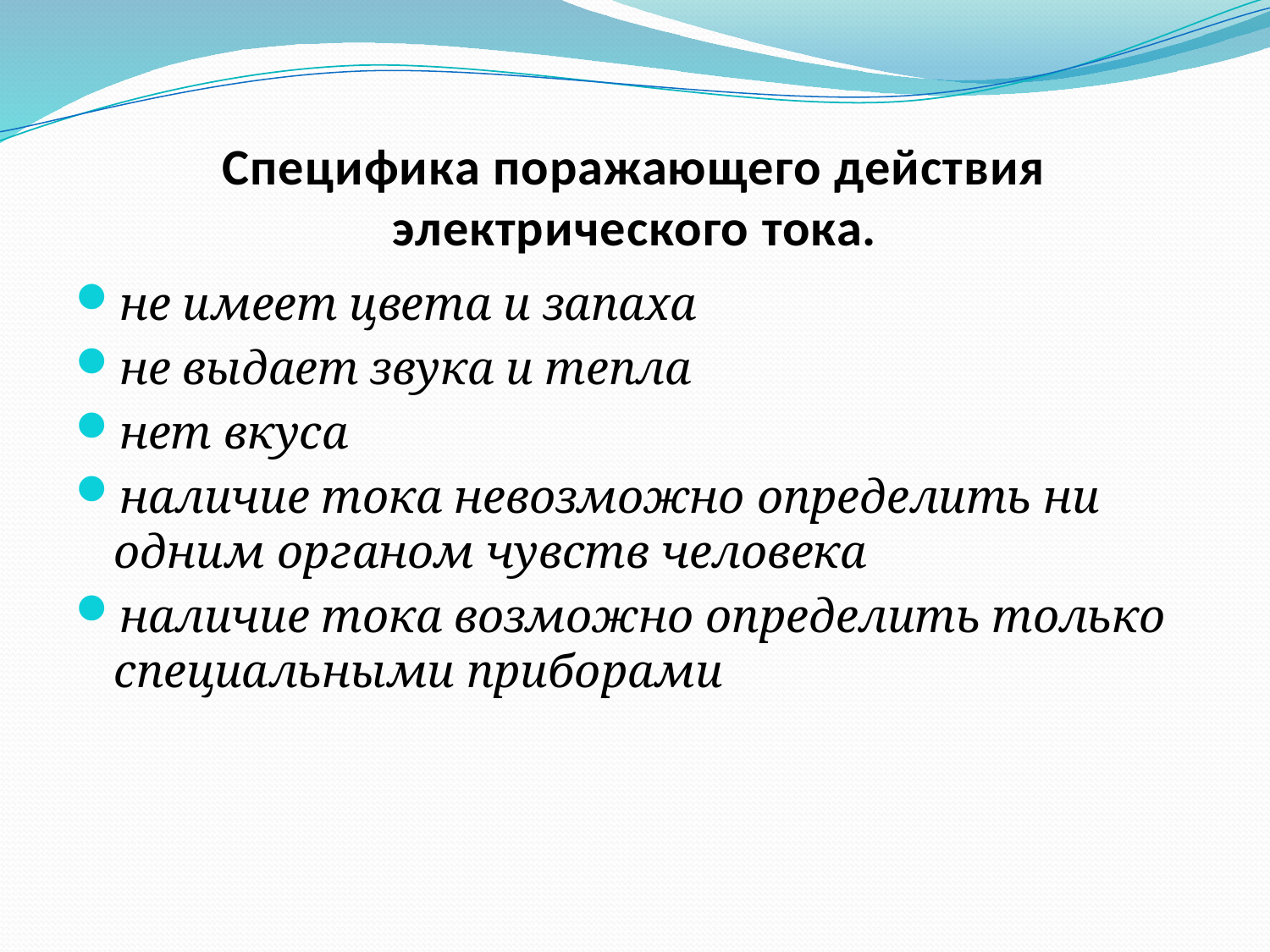

# Специфика поражающего действия электрического тока.
не имеет цвета и запаха
не выдает звука и тепла
нет вкуса
наличие тока невозможно определить ни одним органом чувств человека
наличие тока возможно определить только специальными приборами